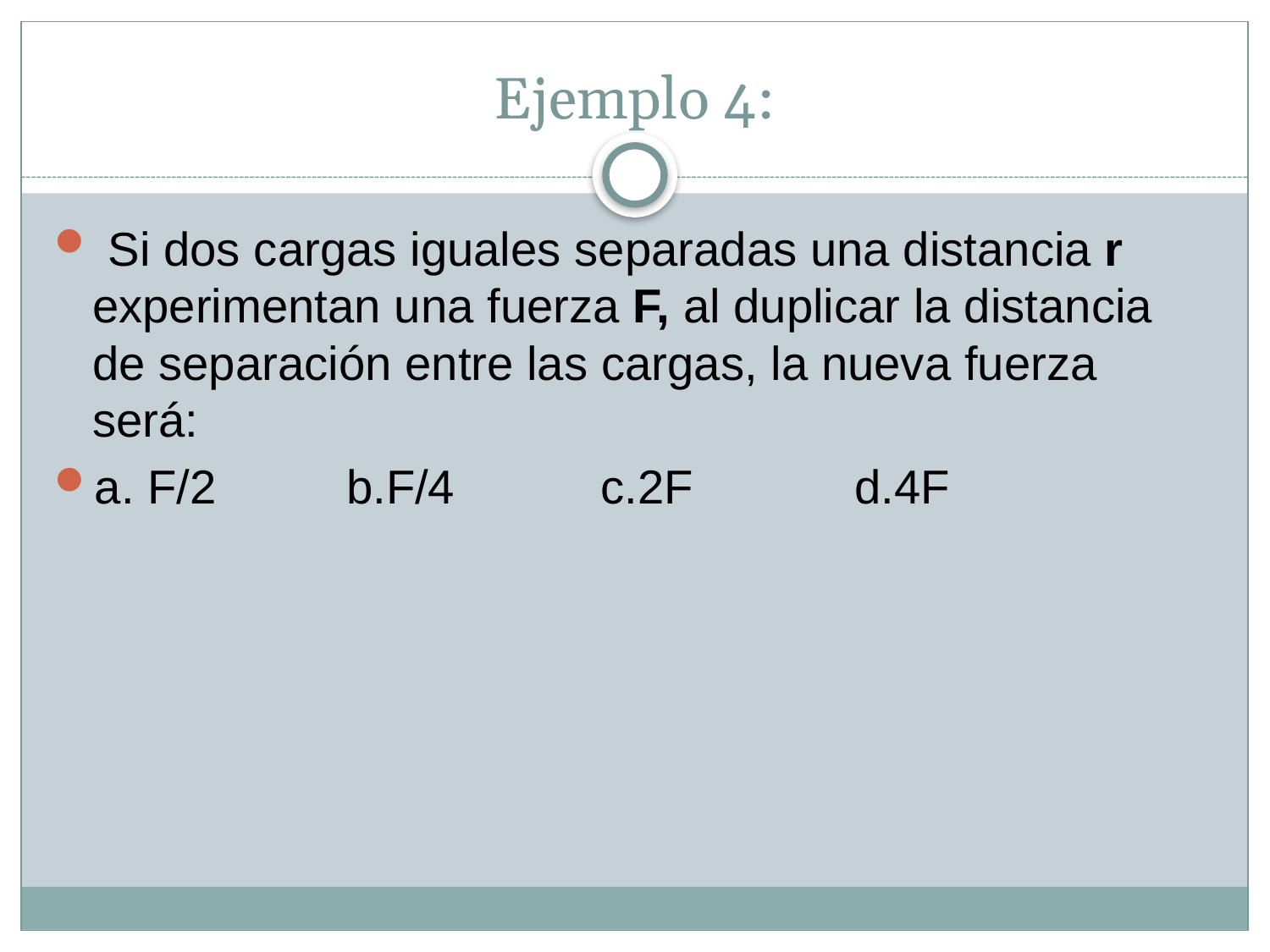

# Ejemplo 4:
 Si dos cargas iguales separadas una distancia r experimentan una fuerza F, al duplicar la distancia de separación entre las cargas, la nueva fuerza será:
a. F/2		b.F/4		c.2F		d.4F